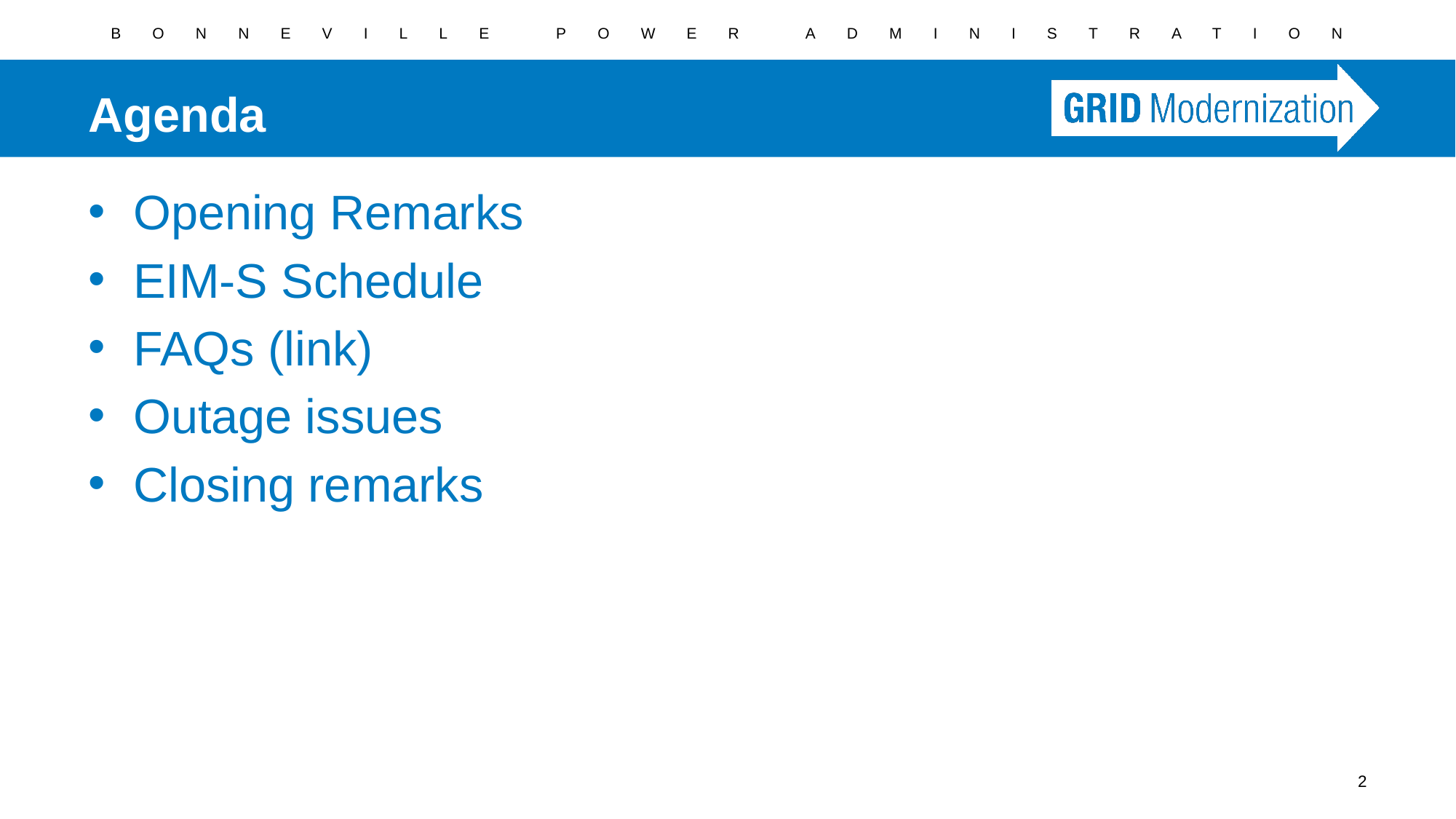

# Agenda

Opening Remarks
EIM-S Schedule
FAQs (link)
Outage issues
Closing remarks

2